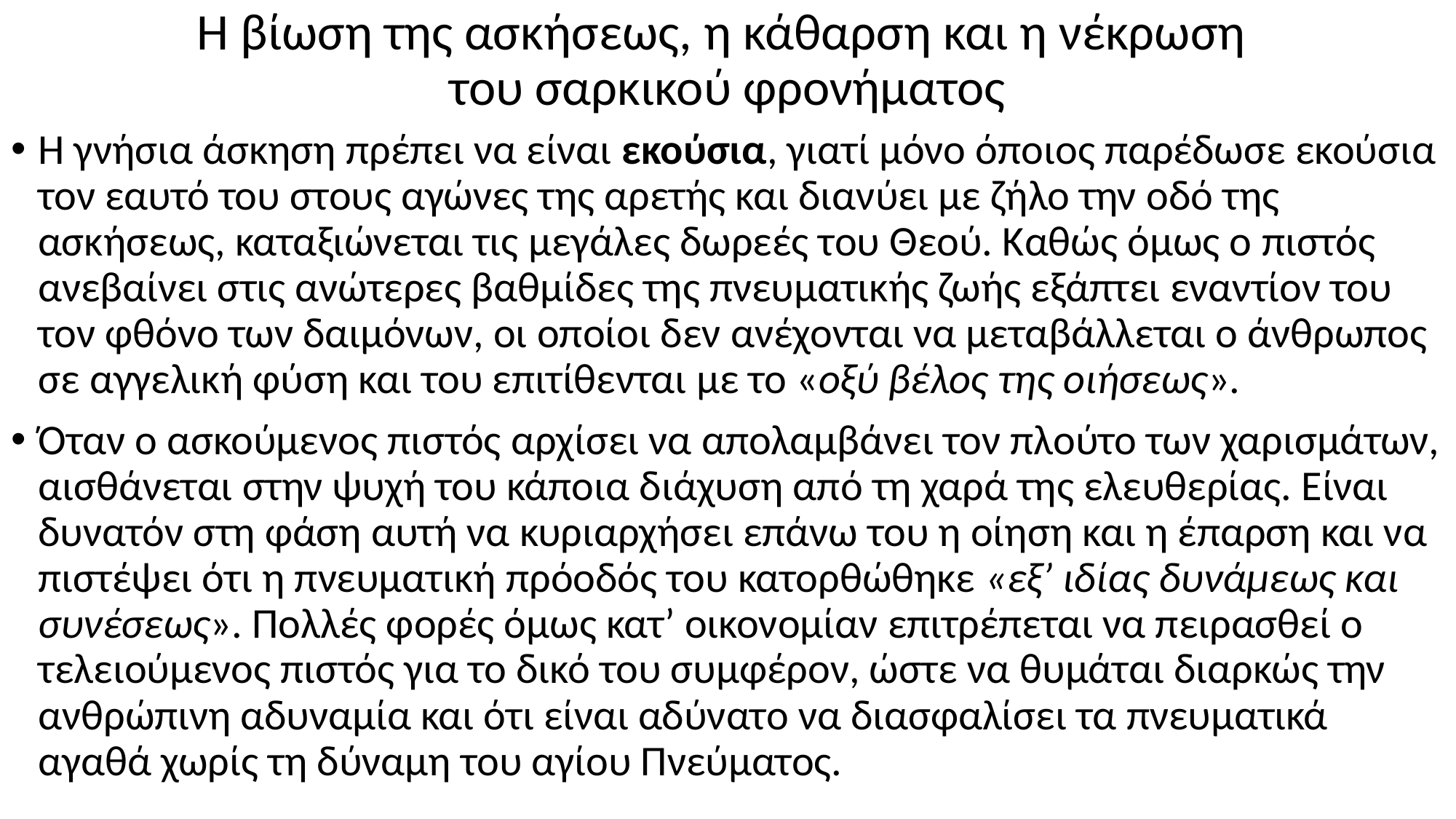

# Η βίωση της ασκήσεως, η κάθαρση και η νέκρωση του σαρκικού φρονήματος
Η γνήσια άσκηση πρέπει να είναι εκούσια, γιατί μόνο όποιος παρέδωσε εκούσια τον εαυτό του στους αγώνες της αρετής και διανύει με ζήλο την οδό της ασκήσεως, καταξιώνεται τις μεγάλες δωρεές του Θεού. Καθώς όμως ο πιστός ανεβαίνει στις ανώτερες βαθμίδες της πνευματικής ζωής εξάπτει εναντίον του τον φθόνο των δαιμόνων, οι οποίοι δεν ανέχονται να μεταβάλλεται ο άνθρωπος σε αγγελική φύση και του επιτίθενται με το «οξύ βέλος της οιήσεως».
Όταν ο ασκούμενος πιστός αρχίσει να απολαμβάνει τον πλούτο των χαρισμάτων, αισθάνεται στην ψυχή του κάποια διάχυση από τη χαρά της ελευθερίας. Είναι δυνατόν στη φάση αυτή να κυριαρχήσει επάνω του η οίηση και η έπαρση και να πιστέψει ότι η πνευματική πρόοδός του κατορθώθηκε «εξ’ ιδίας δυνάμεως και συνέσεως». Πολλές φορές όμως κατ’ οικονομίαν επιτρέπεται να πειρασθεί ο τελειούμενος πιστός για το δικό του συμφέρον, ώστε να θυμάται διαρκώς την ανθρώπινη αδυναμία και ότι είναι αδύνατο να διασφαλίσει τα πνευματικά αγαθά χωρίς τη δύναμη του αγίου Πνεύματος.